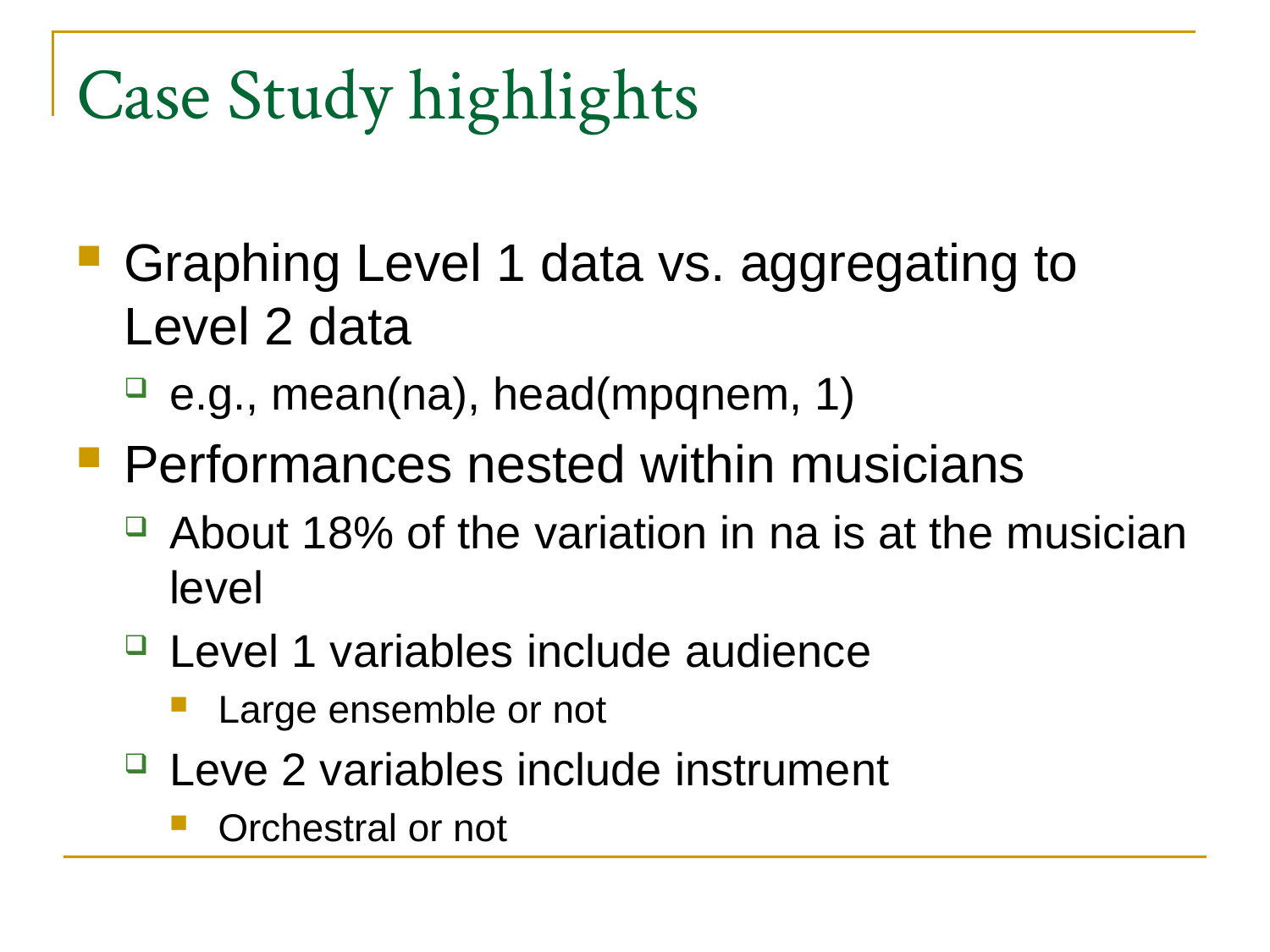

# Case Study highlights
Graphing Level 1 data vs. aggregating to Level 2 data
e.g., mean(na), head(mpqnem, 1)
Performances nested within musicians
About 18% of the variation in na is at the musician level
Level 1 variables include audience
Large ensemble or not
Leve 2 variables include instrument
Orchestral or not